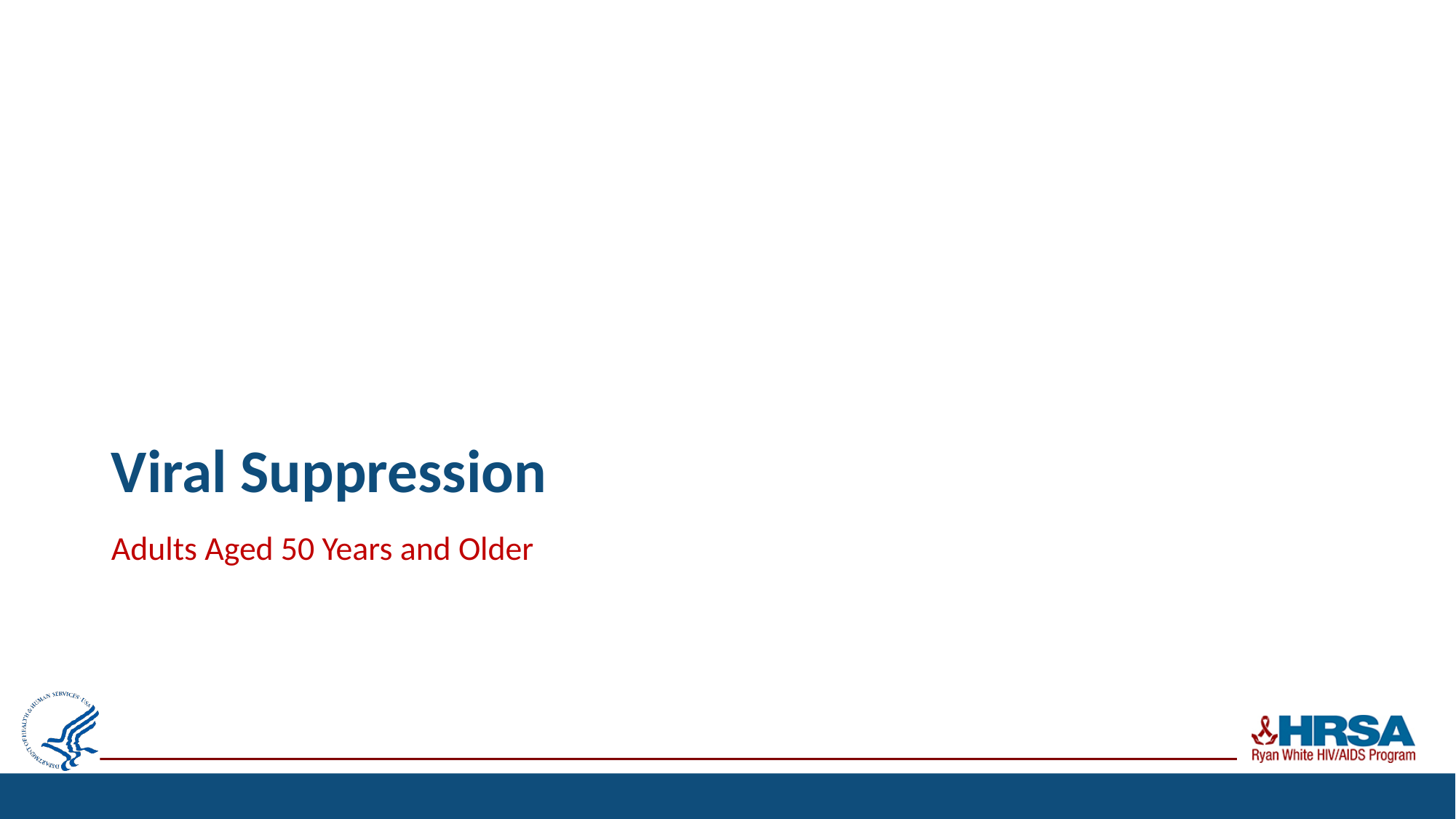

# Viral Suppression
Adults Aged 50 Years and Older